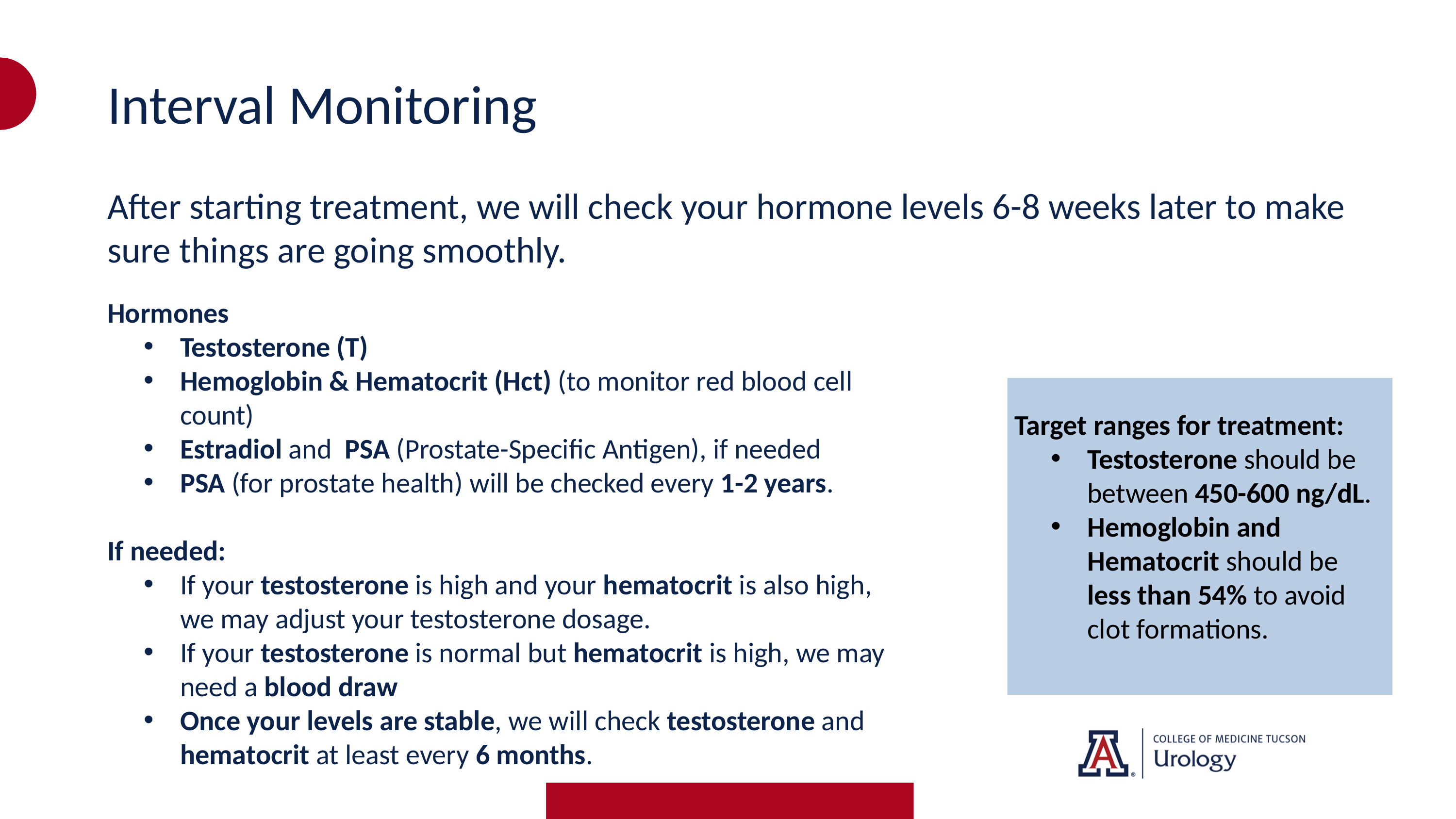

# Interval Monitoring
After starting treatment, we will check your hormone levels 6-8 weeks later to make sure things are going smoothly.

Hormones
Testosterone (T)
Hemoglobin & Hematocrit (Hct) (to monitor red blood cell count)
Estradiol and  PSA (Prostate-Specific Antigen), if needed
PSA (for prostate health) will be checked every 1-2 years.

If needed:
If your testosterone is high and your hematocrit is also high, we may adjust your testosterone dosage.
If your testosterone is normal but hematocrit is high, we may need a blood draw
Once your levels are stable, we will check testosterone and hematocrit at least every 6 months.

Target ranges for treatment:
Testosterone should be between 450-600 ng/dL.
Hemoglobin and Hematocrit should be less than 54% to avoid clot formations.